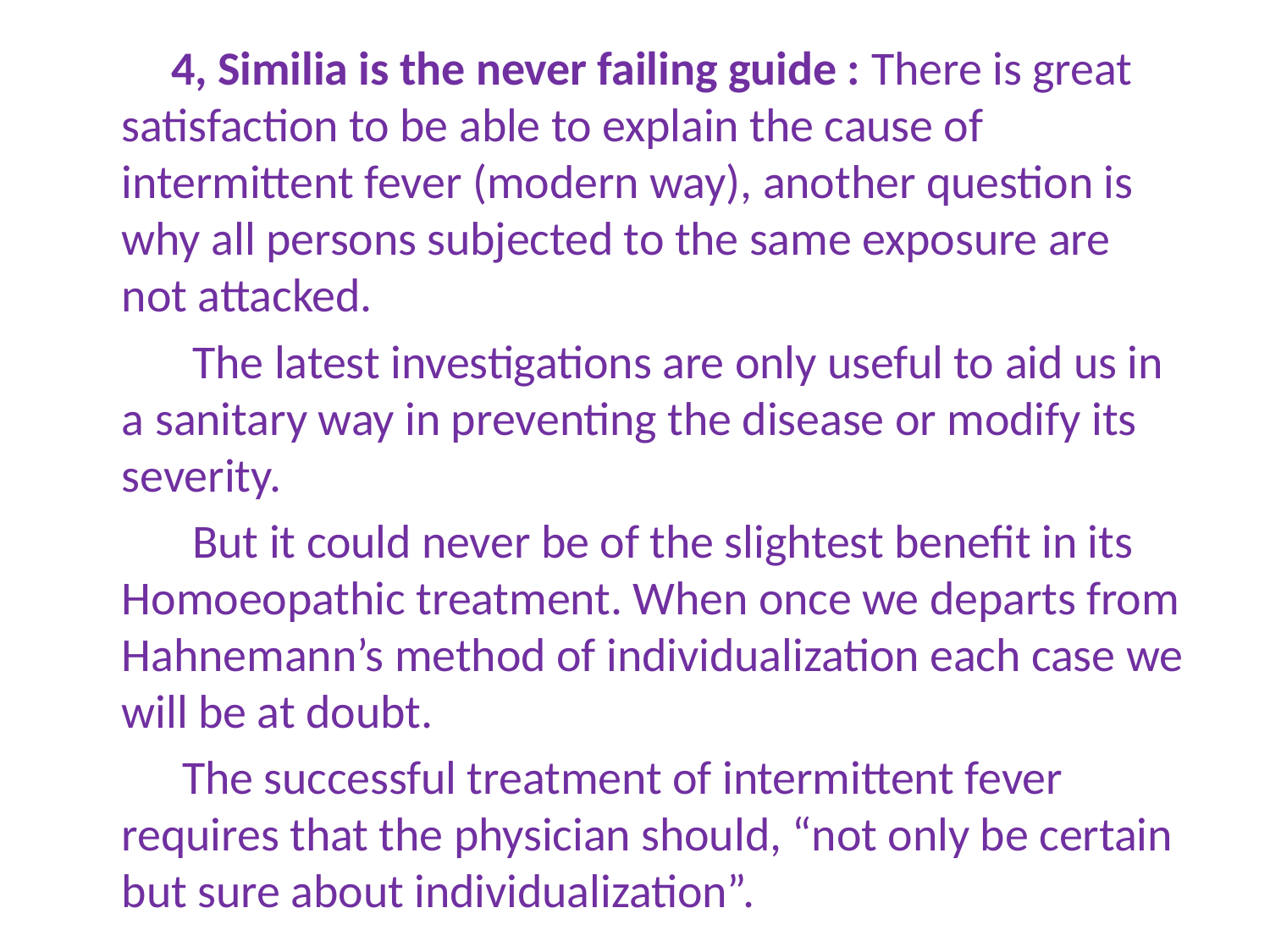

4, Similia is the never failing guide : There is great satisfaction to be able to explain the cause of intermittent fever (modern way), another question is why all persons subjected to the same exposure are  not attacked.
           The latest investigations are only useful to aid us in a sanitary way in preventing the disease or modify its severity.
           But it could never be of the slightest benefit in its Homoeopathic treatment. When once we departs from Hahnemann’s method of individualization each case we will be at doubt.
          The successful treatment of intermittent fever requires that the physician should, “not only be certain but sure about individualization”.